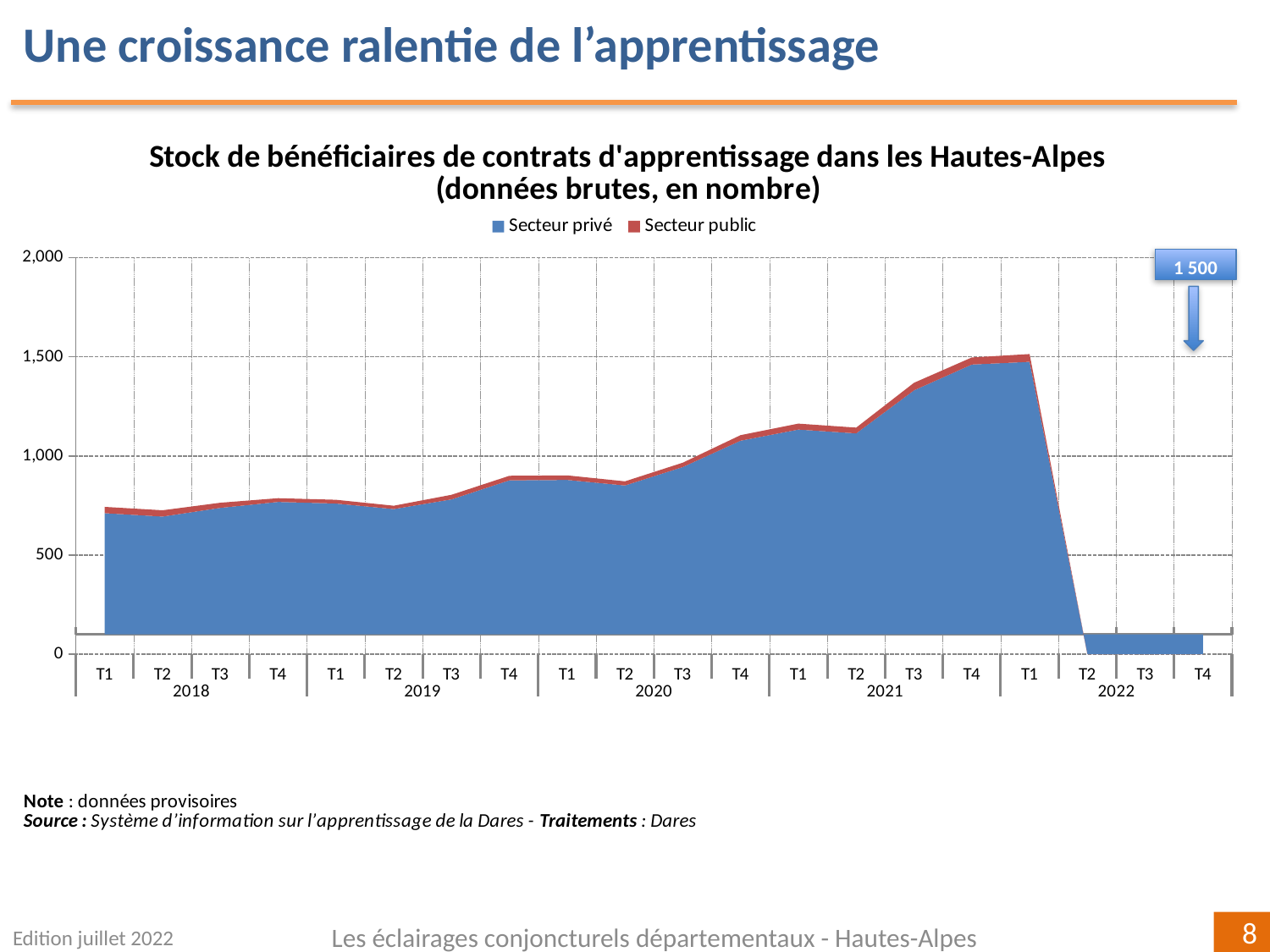

Une croissance ralentie de l’apprentissage

[unsupported chart]

1 500

Edition juillet 2022
Les éclairages conjoncturels départementaux - Hautes-Alpes
8